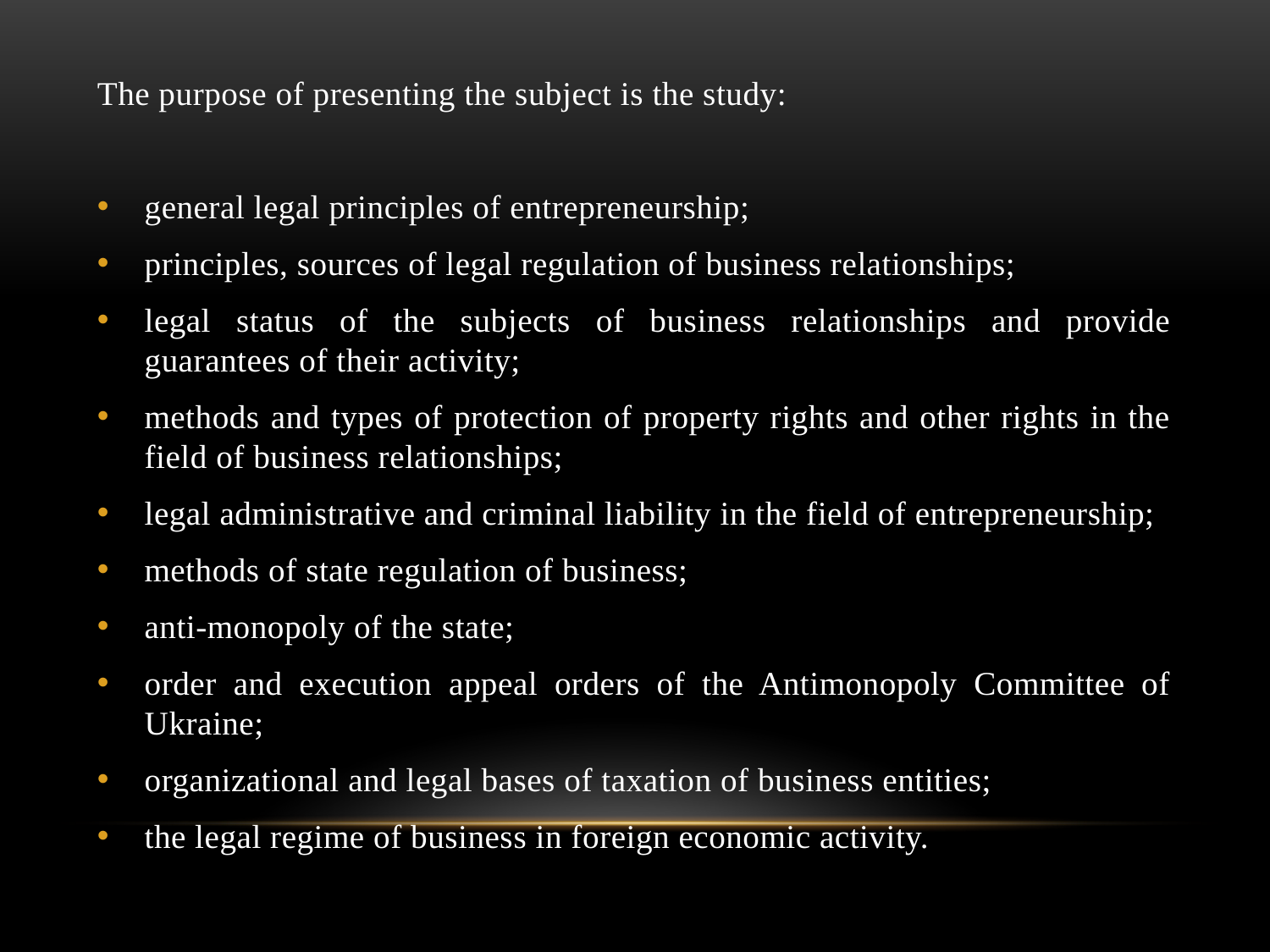

The purpose of presenting the subject is the study:

general legal principles of entrepreneurship;
principles, sources of legal regulation of business relationships;
legal status of the subjects of business relationships and provide guarantees of their activity;
methods and types of protection of property rights and other rights in the field of business relationships;
legal administrative and criminal liability in the field of entrepreneurship;
methods of state regulation of business;
anti-monopoly of the state;
order and execution appeal orders of the Antimonopoly Committee of Ukraine;
organizational and legal bases of taxation of business entities;
the legal regime of business in foreign economic activity.